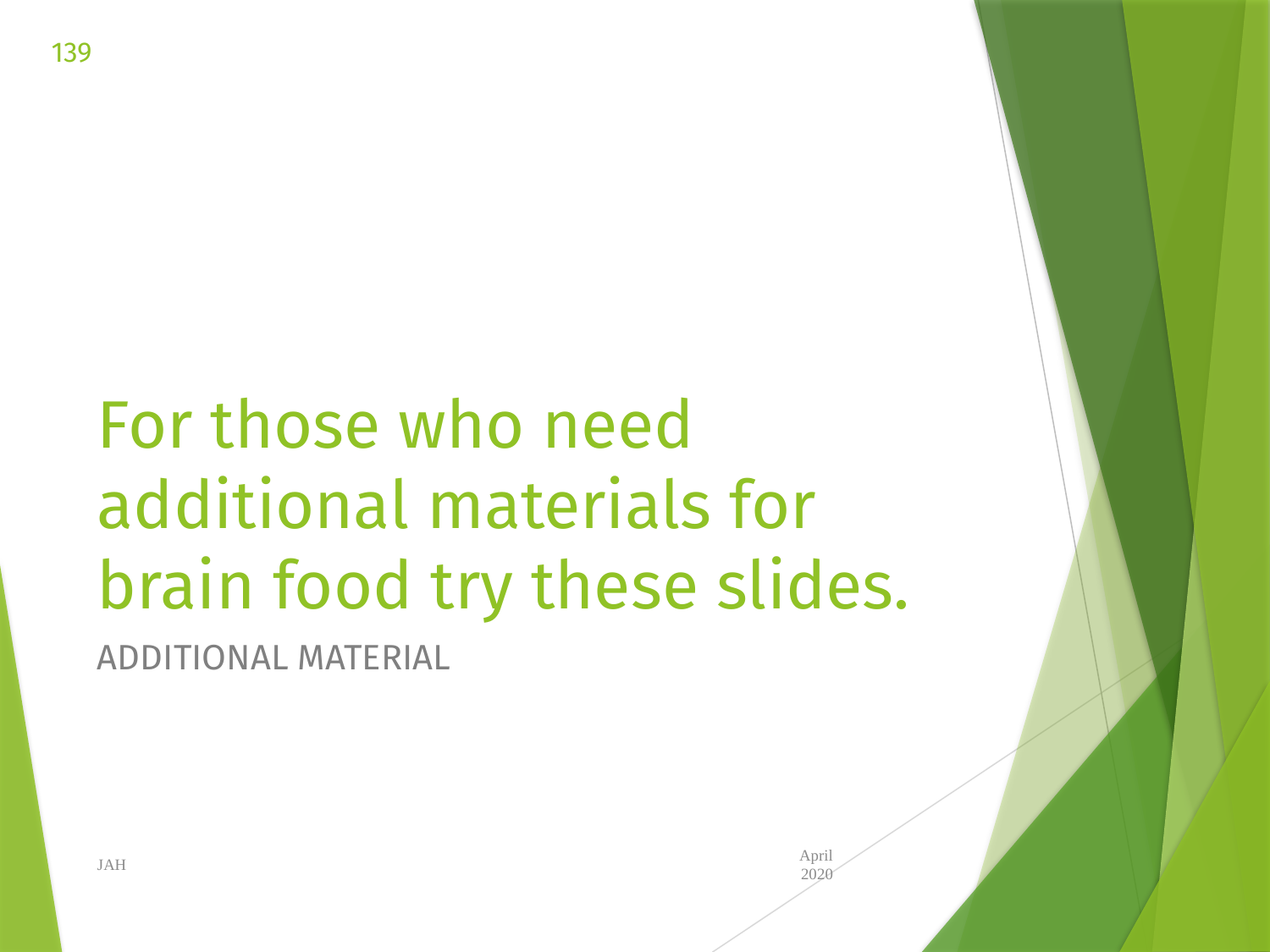

139
# For those who need additional materials for brain food try these slides.
ADDITIONAL MATERIAL
JAH
April 2020